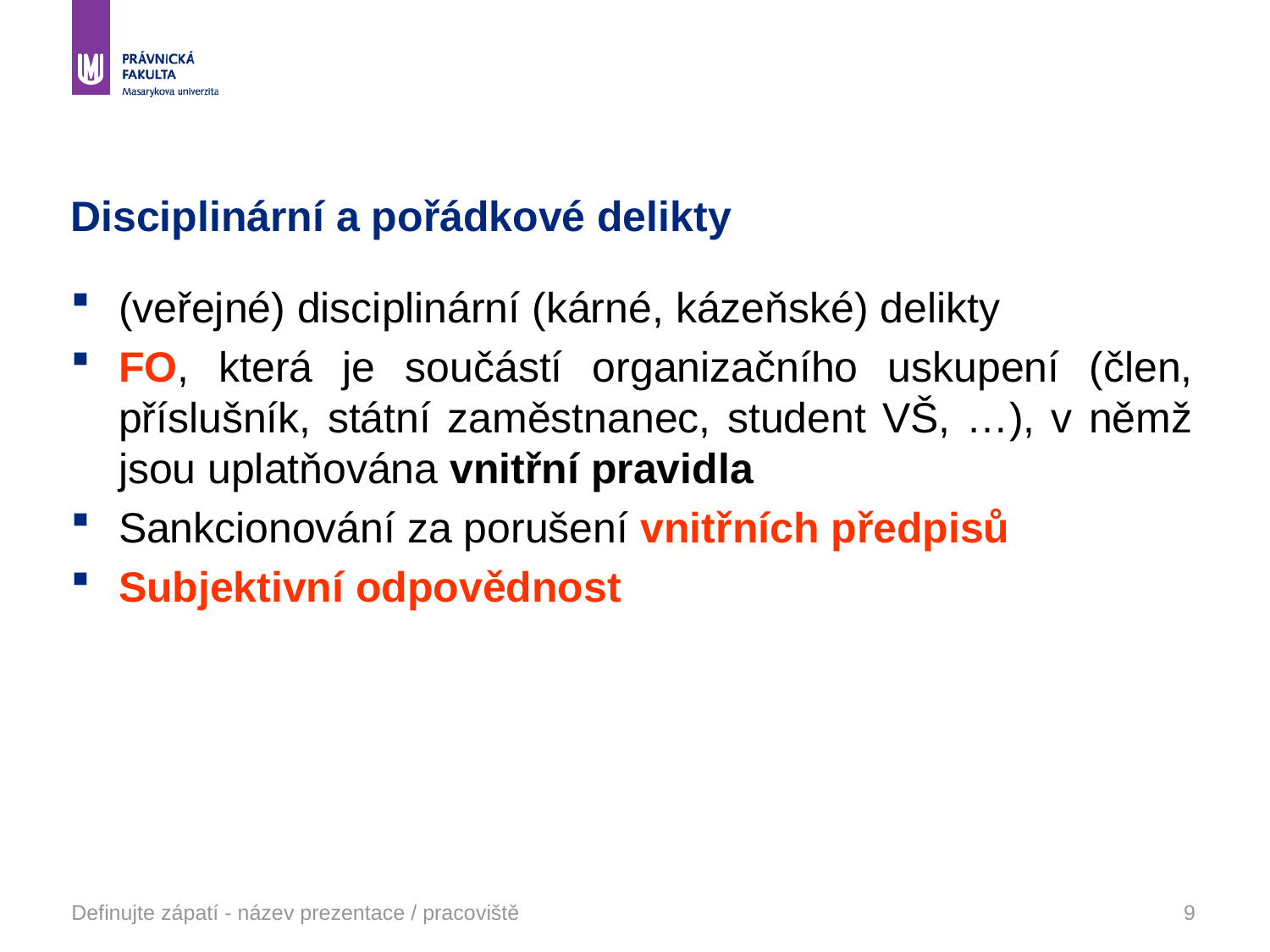

# Disciplinární a pořádkové delikty
(veřejné) disciplinární (kárné, kázeňské) delikty
FO, která je součástí organizačního uskupení (člen, příslušník, státní zaměstnanec, student VŠ, …), v němž jsou uplatňována vnitřní pravidla
Sankcionování za porušení vnitřních předpisů
Subjektivní odpovědnost

Definujte zápatí - název prezentace / pracoviště
9